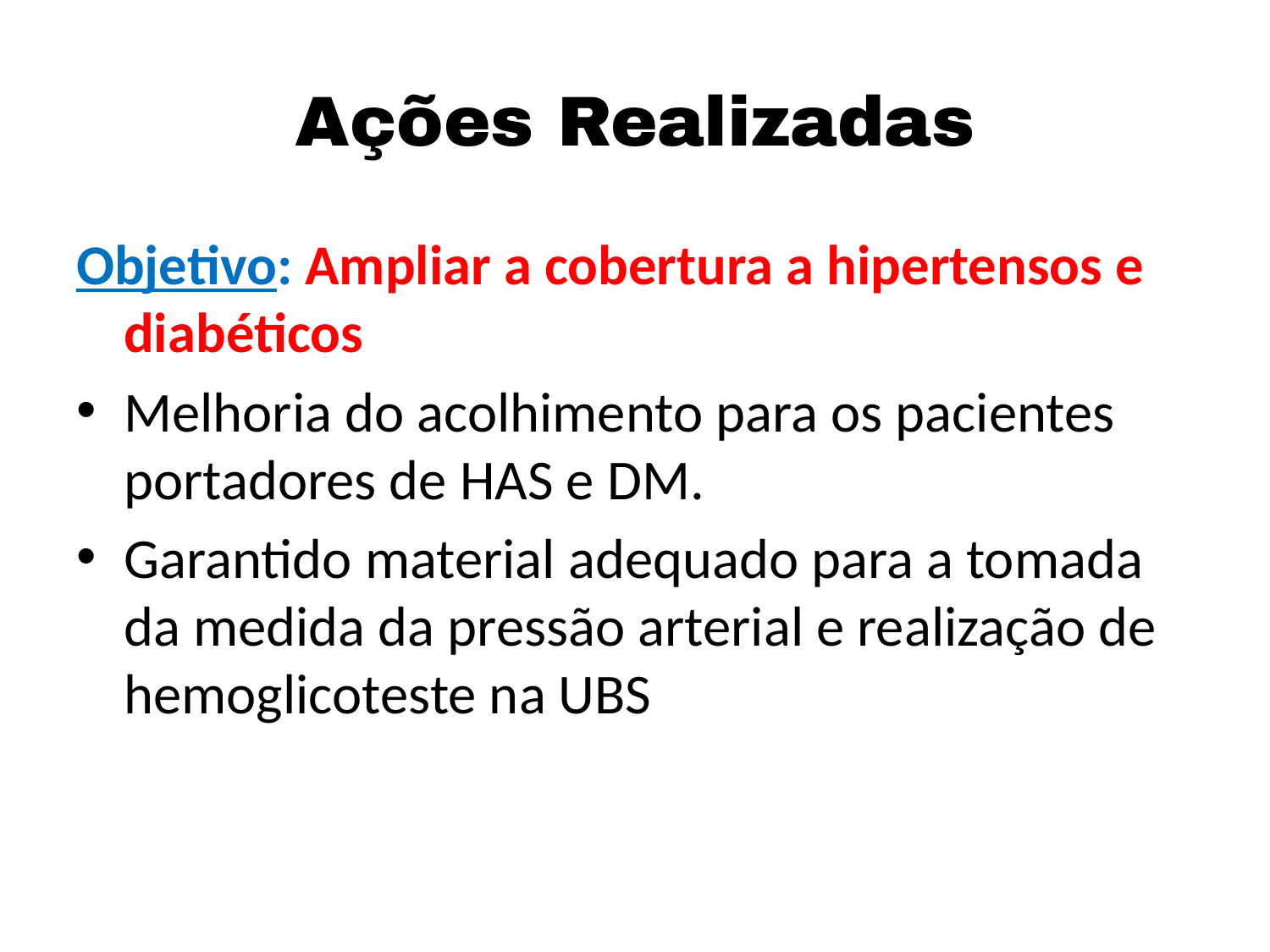

# Ações Realizadas
Objetivo: Ampliar a cobertura a hipertensos e diabéticos
Melhoria do acolhimento para os pacientes portadores de HAS e DM.
Garantido material adequado para a tomada da medida da pressão arterial e realização de hemoglicoteste na UBS